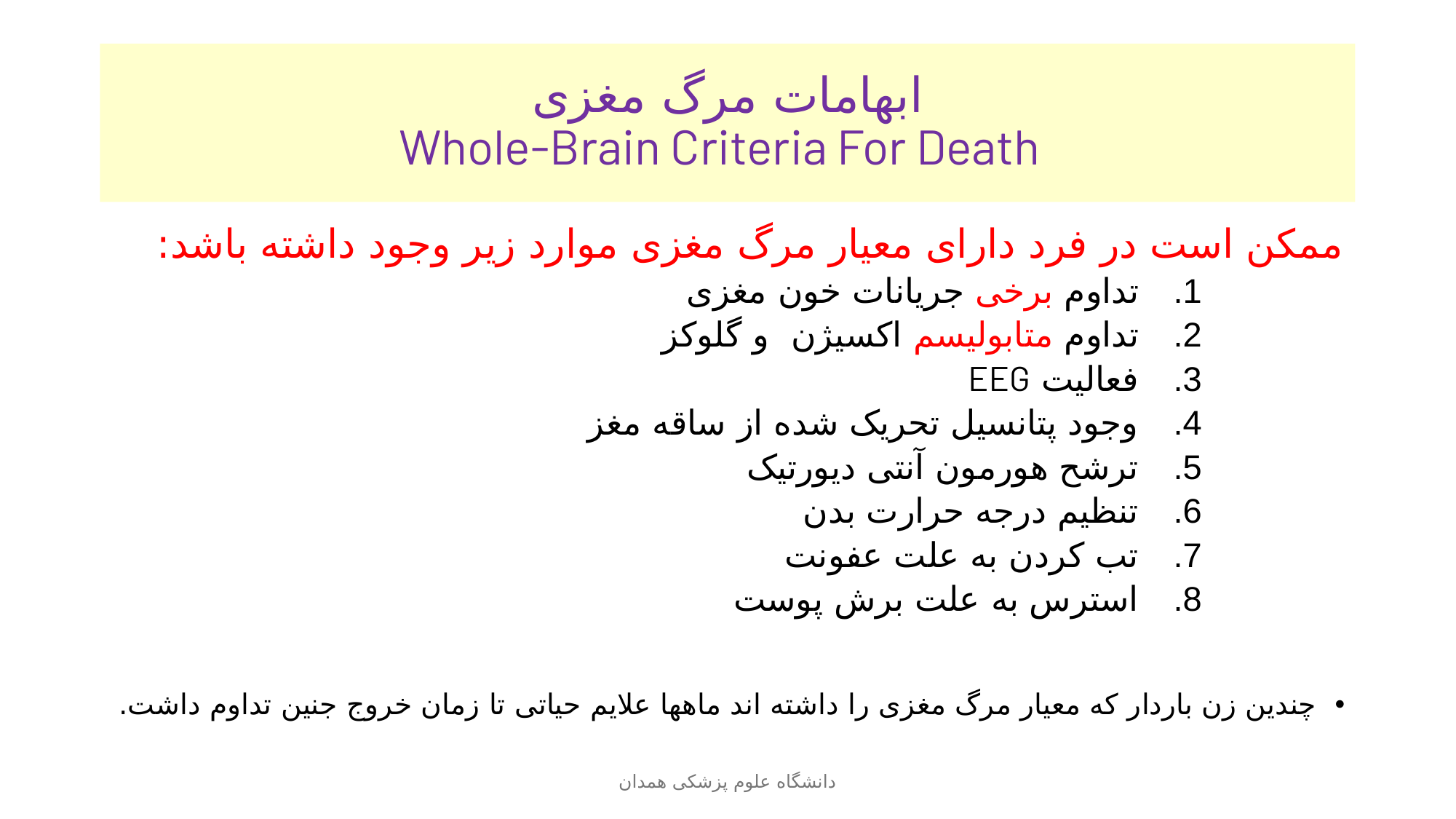

# ابهامات مرگ مغزی Whole-Brain Criteria For Death
ممکن است در فرد دارای معیار مرگ مغزی موارد زیر وجود داشته باشد:
تداوم برخی جریانات خون مغزی
تداوم متابولیسم اکسیژن  و گلوکز
فعالیت EEG
وجود پتانسیل تحریک شده از ساقه مغز
ترشح هورمون آنتی دیورتیک
تنظیم درجه حرارت بدن
تب کردن به علت عفونت
استرس به علت برش پوست

چندین زن باردار که معیار مرگ مغزی را داشته اند ماهها علایم حیاتی تا زمان خروج جنین تداوم داشت.
دانشگاه علوم پزشکی همدان